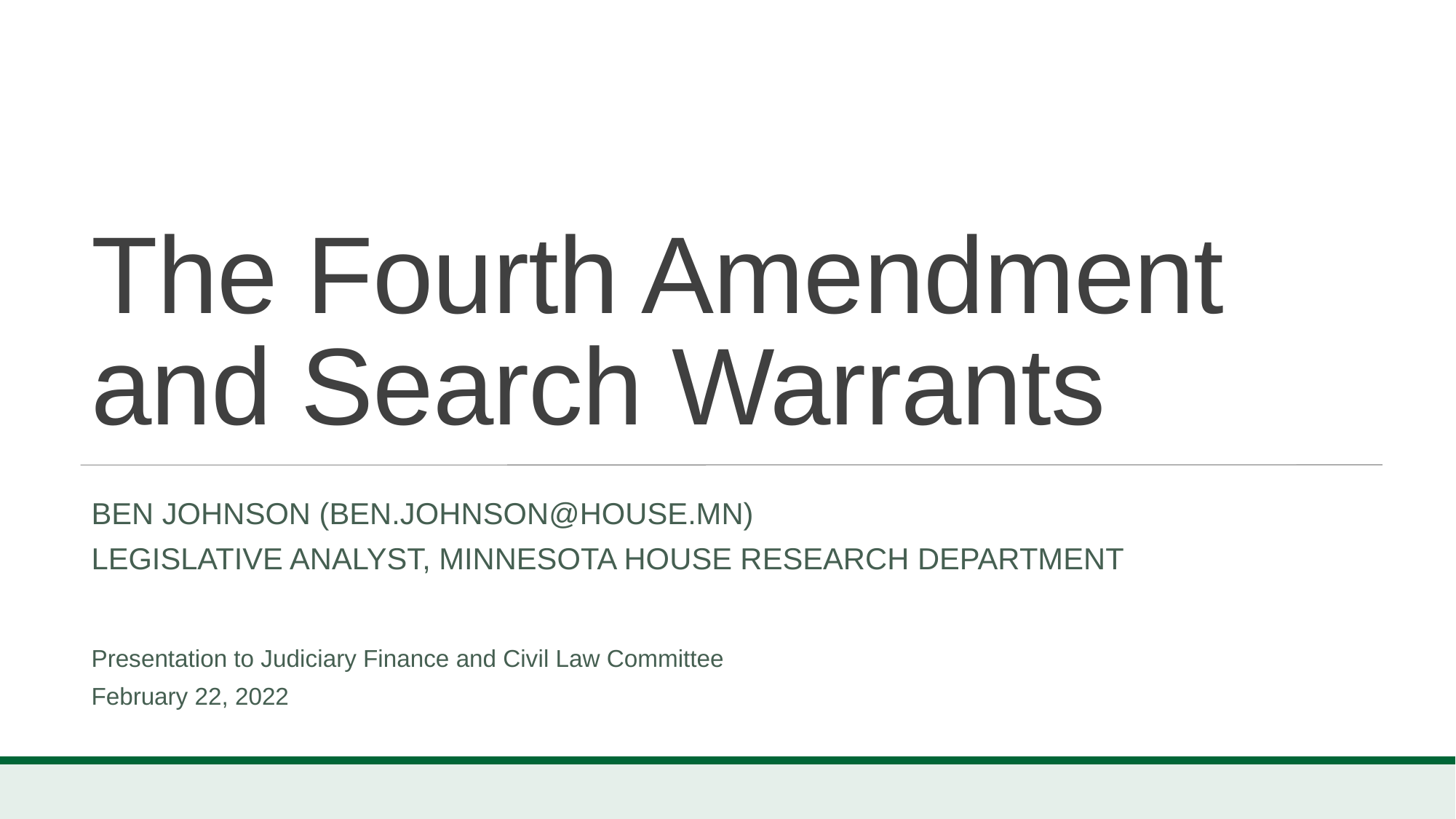

# The Fourth Amendment and Search Warrants
Ben Johnson (ben.Johnson@house.mn)
Legislative Analyst, Minnesota House Research Department
Presentation to Judiciary Finance and Civil Law Committee
February 22, 2022